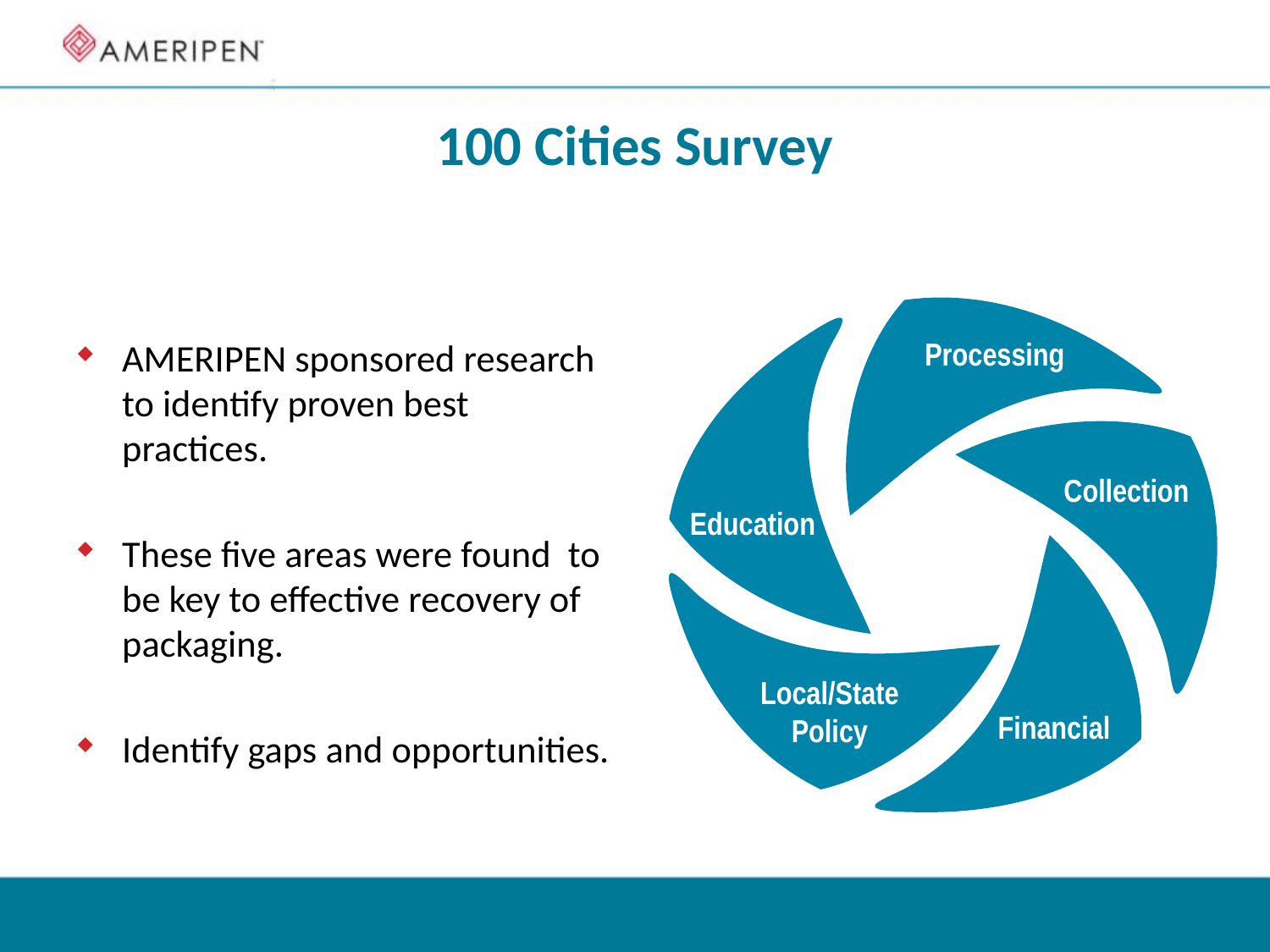

# 100 Cities Survey

AMERIPEN sponsored research to identify proven best practices.

These five areas were found  to be key to effective recovery of packaging.

Identify gaps and opportunities.

Collection

Processing
Education
Local/State Policy
Financial